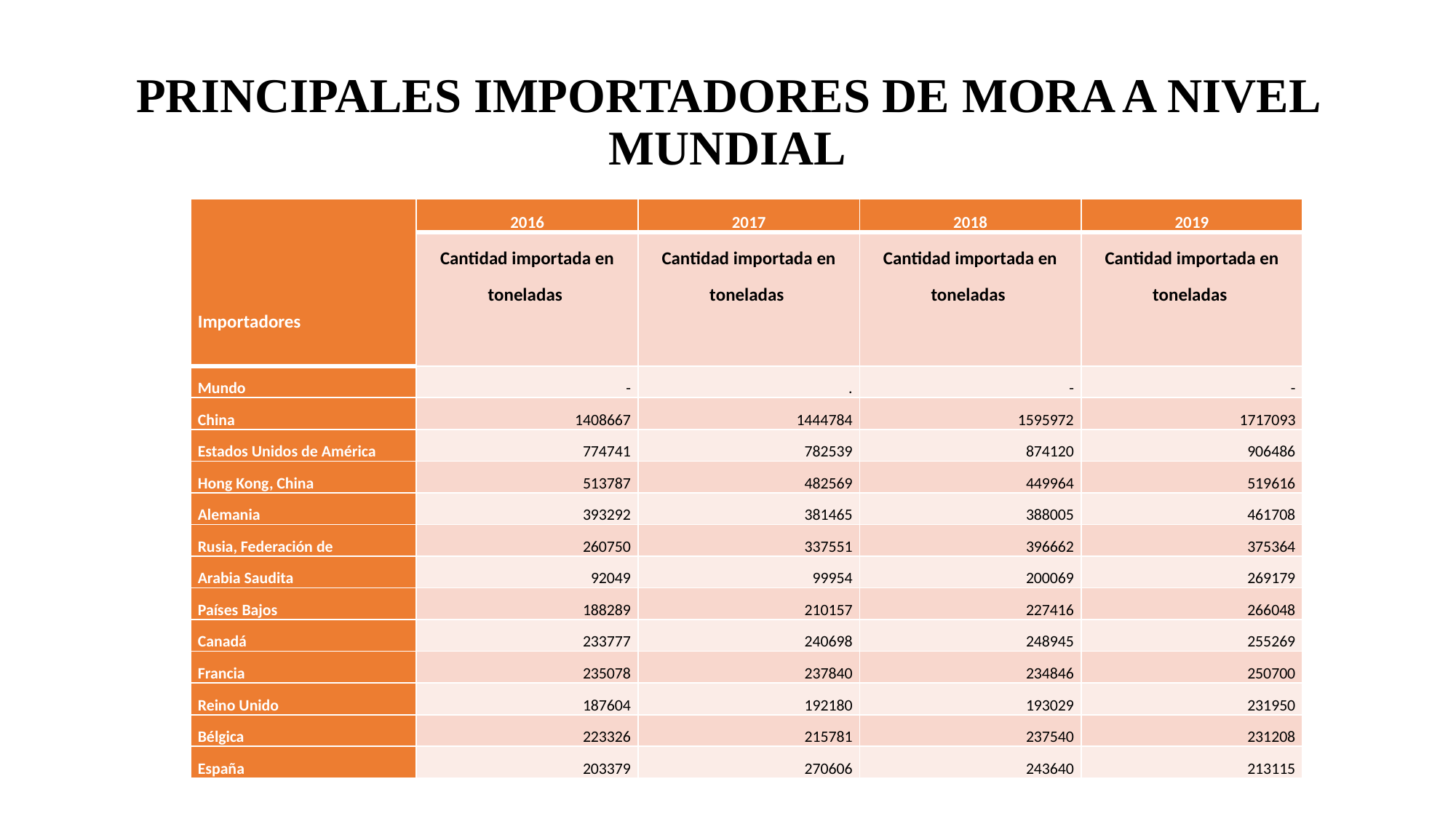

# PRINCIPALES IMPORTADORES DE MORA A NIVEL MUNDIAL
| Importadores | 2016 | 2017 | 2018 | 2019 |
| --- | --- | --- | --- | --- |
|  | Cantidad importada en toneladas | Cantidad importada en toneladas | Cantidad importada en toneladas | Cantidad importada en toneladas |
| Mundo | - | . | - | - |
| China | 1408667 | 1444784 | 1595972 | 1717093 |
| Estados Unidos de América | 774741 | 782539 | 874120 | 906486 |
| Hong Kong, China | 513787 | 482569 | 449964 | 519616 |
| Alemania | 393292 | 381465 | 388005 | 461708 |
| Rusia, Federación de | 260750 | 337551 | 396662 | 375364 |
| Arabia Saudita | 92049 | 99954 | 200069 | 269179 |
| Países Bajos | 188289 | 210157 | 227416 | 266048 |
| Canadá | 233777 | 240698 | 248945 | 255269 |
| Francia | 235078 | 237840 | 234846 | 250700 |
| Reino Unido | 187604 | 192180 | 193029 | 231950 |
| Bélgica | 223326 | 215781 | 237540 | 231208 |
| España | 203379 | 270606 | 243640 | 213115 |